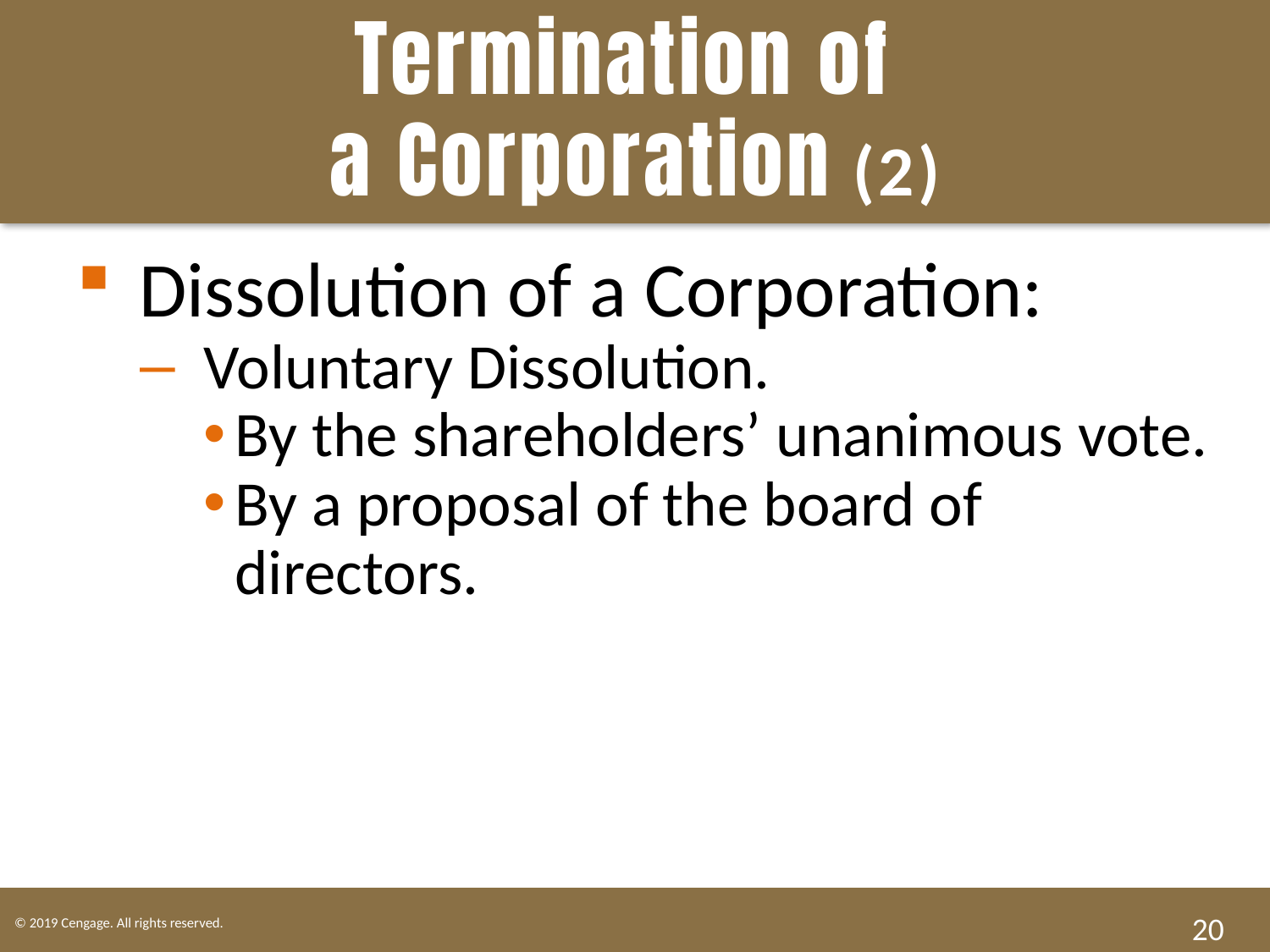

# Termination of a Corporation (2)
Dissolution of a Corporation:
Voluntary Dissolution.
By the shareholders’ unanimous vote.
By a proposal of the board of directors.
20